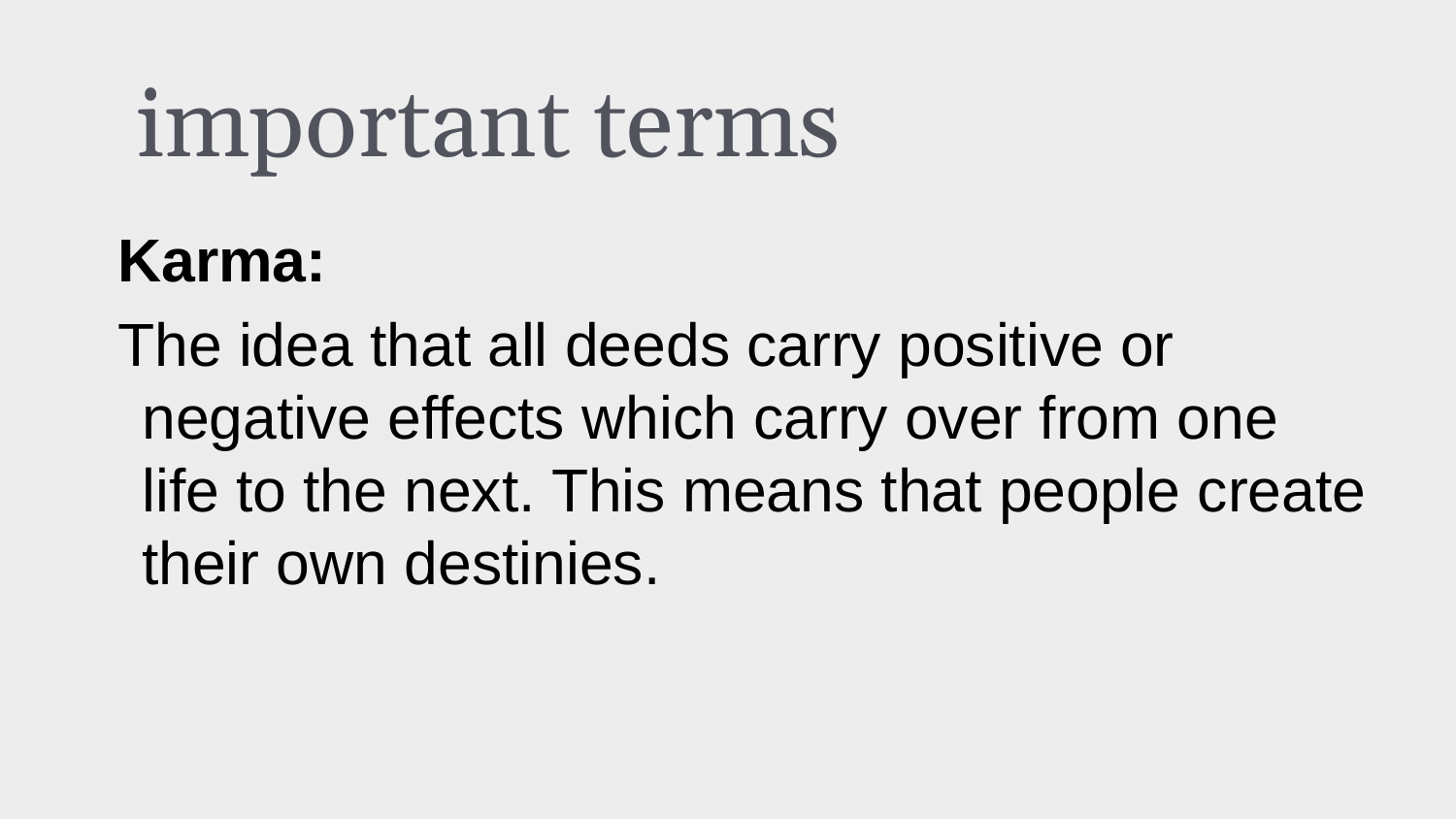

# important terms
Karma:
The idea that all deeds carry positive or negative effects which carry over from one life to the next. This means that people create their own destinies.